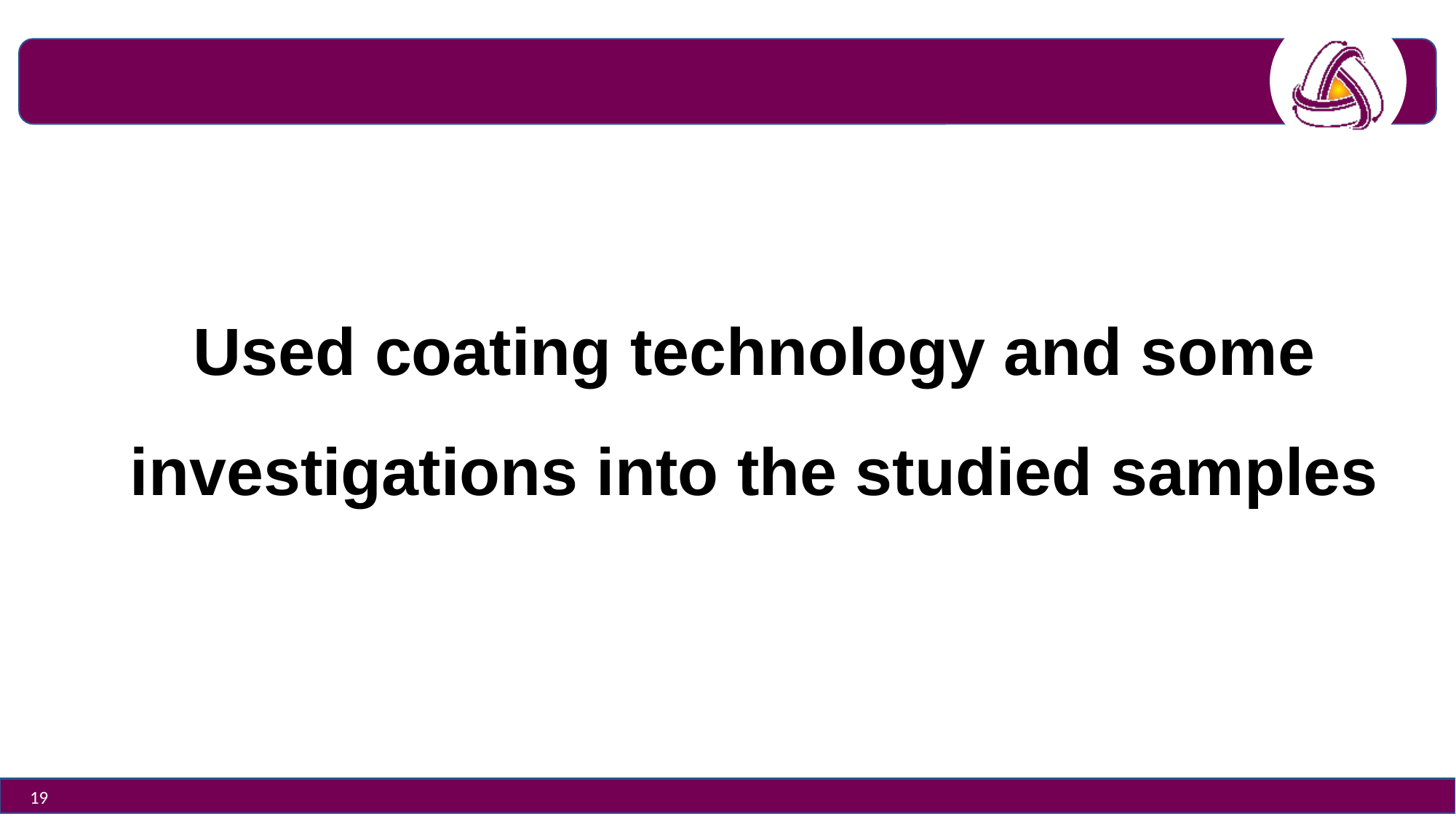

Used coating technology and some investigations into the studied samples